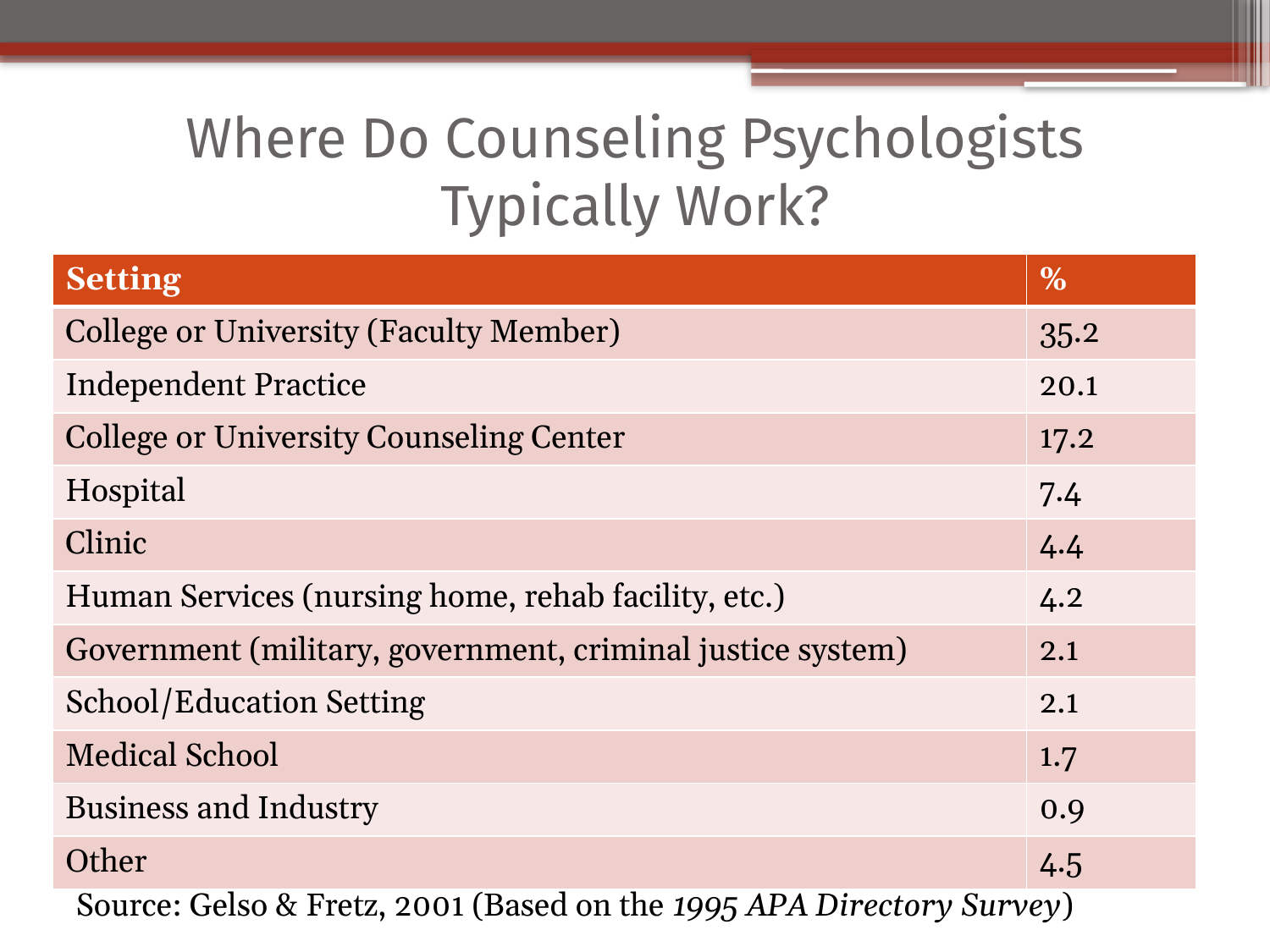

# Where Do Counseling Psychologists Typically Work?
| Setting | % |
| --- | --- |
| College or University (Faculty Member) | 35.2 |
| Independent Practice | 20.1 |
| College or University Counseling Center | 17.2 |
| Hospital | 7.4 |
| Clinic | 4.4 |
| Human Services (nursing home, rehab facility, etc.) | 4.2 |
| Government (military, government, criminal justice system) | 2.1 |
| School/Education Setting | 2.1 |
| Medical School | 1.7 |
| Business and Industry | 0.9 |
| Other | 4.5 |
Source: Gelso & Fretz, 2001 (Based on the 1995 APA Directory Survey)